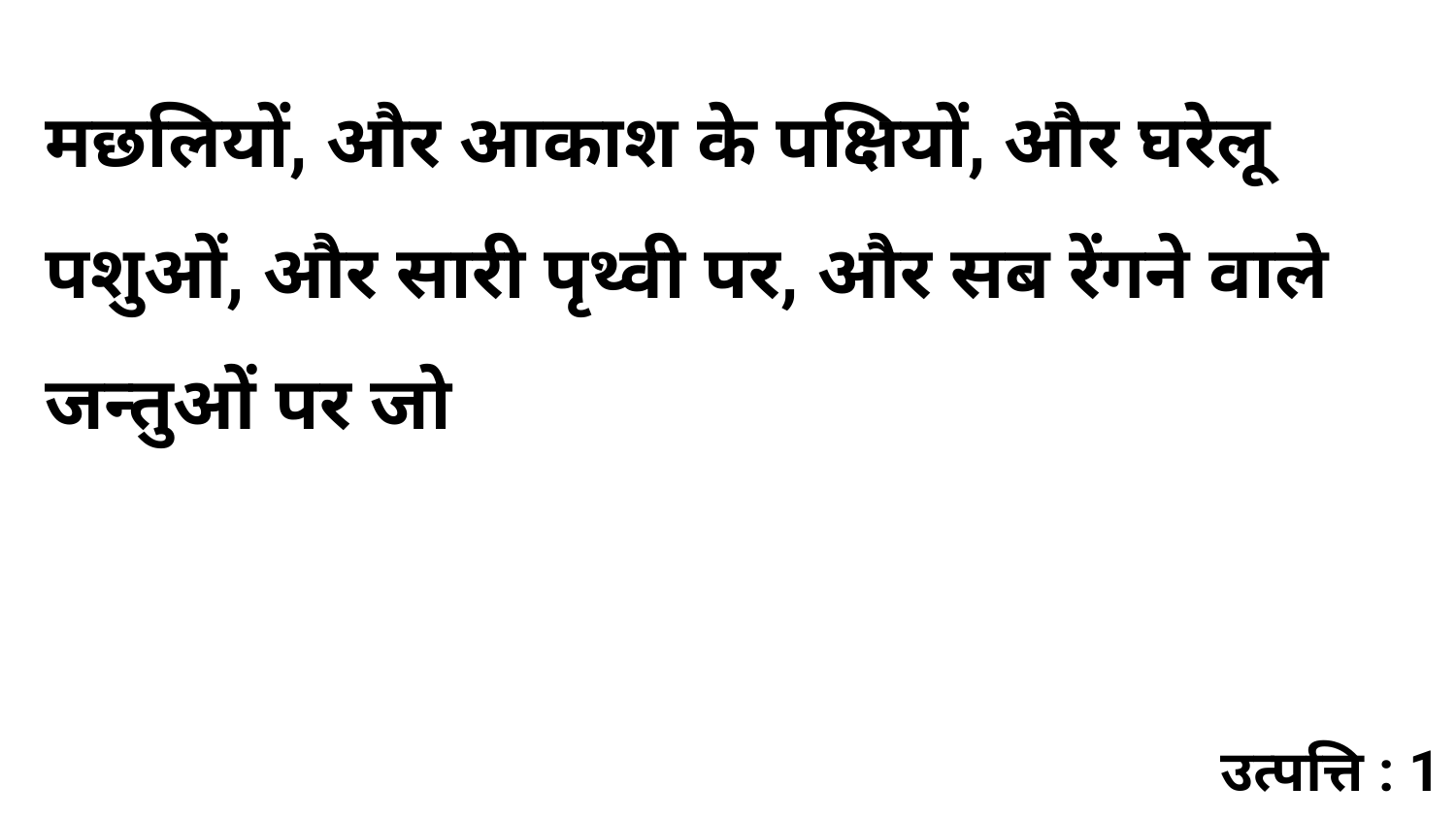

मछलियों, और आकाश के पक्षियों, और घरेलू पशुओं, और सारी पृथ्वी पर, और सब रेंगने वाले जन्तुओं पर जो
उत्पत्ति : 1